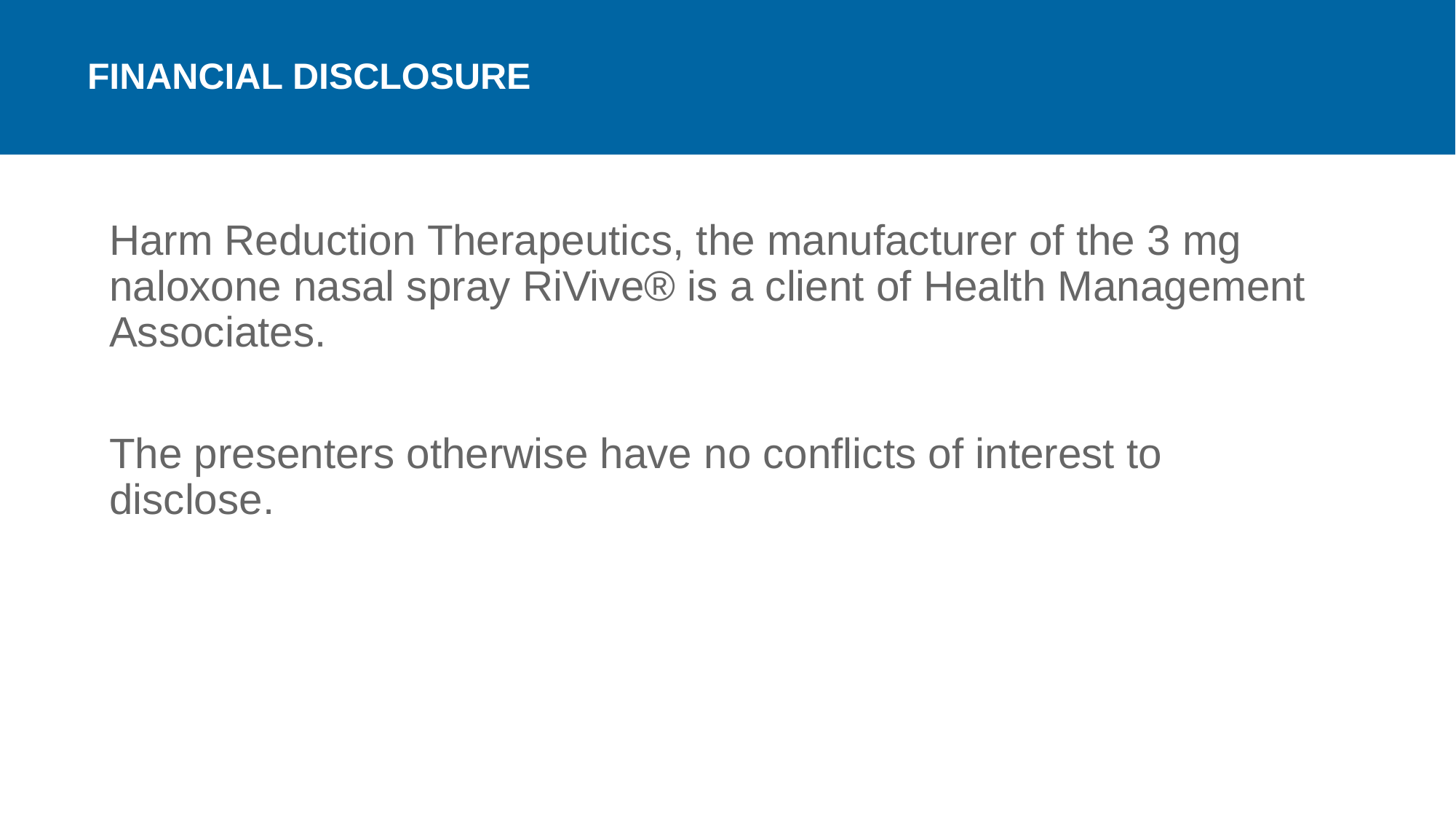

# Financial Disclosure
Harm Reduction Therapeutics, the manufacturer of the 3 mg naloxone nasal spray RiVive® is a client of Health Management Associates.

The presenters otherwise have no conflicts of interest to disclose.